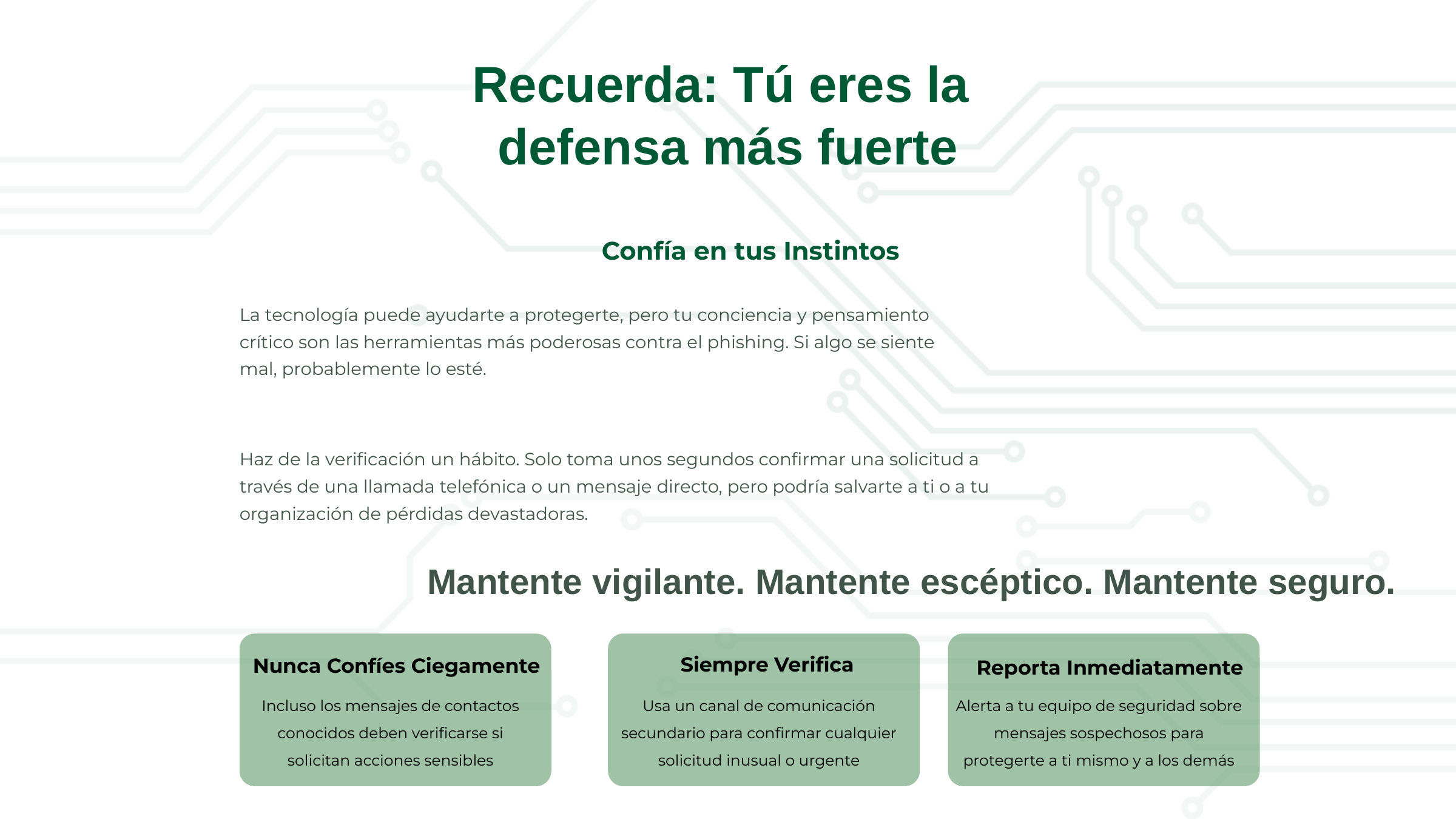

Recuerda: Tú eres la
defensa más fuerte
Confía en tus Instintos
La tecnología puede ayudarte a protegerte, pero tu conciencia y pensamiento crítico son las herramientas más poderosas contra el phishing. Si algo se siente mal, probablemente lo esté.
Haz de la verificación un hábito. Solo toma unos segundos confirmar una solicitud a través de una llamada telefónica o un mensaje directo, pero podría salvarte a ti o a tu organización de pérdidas devastadoras.
Mantente vigilante. Mantente escéptico. Mantente seguro.

Siempre Verifica
Nunca Confíes Ciegamente
Reporta Inmediatamente
Incluso los mensajes de contactos conocidos deben verificarse si solicitan acciones sensibles
Usa un canal de comunicación secundario para confirmar cualquier solicitud inusual o urgente
Alerta a tu equipo de seguridad sobre mensajes sospechosos para protegerte a ti mismo y a los demás